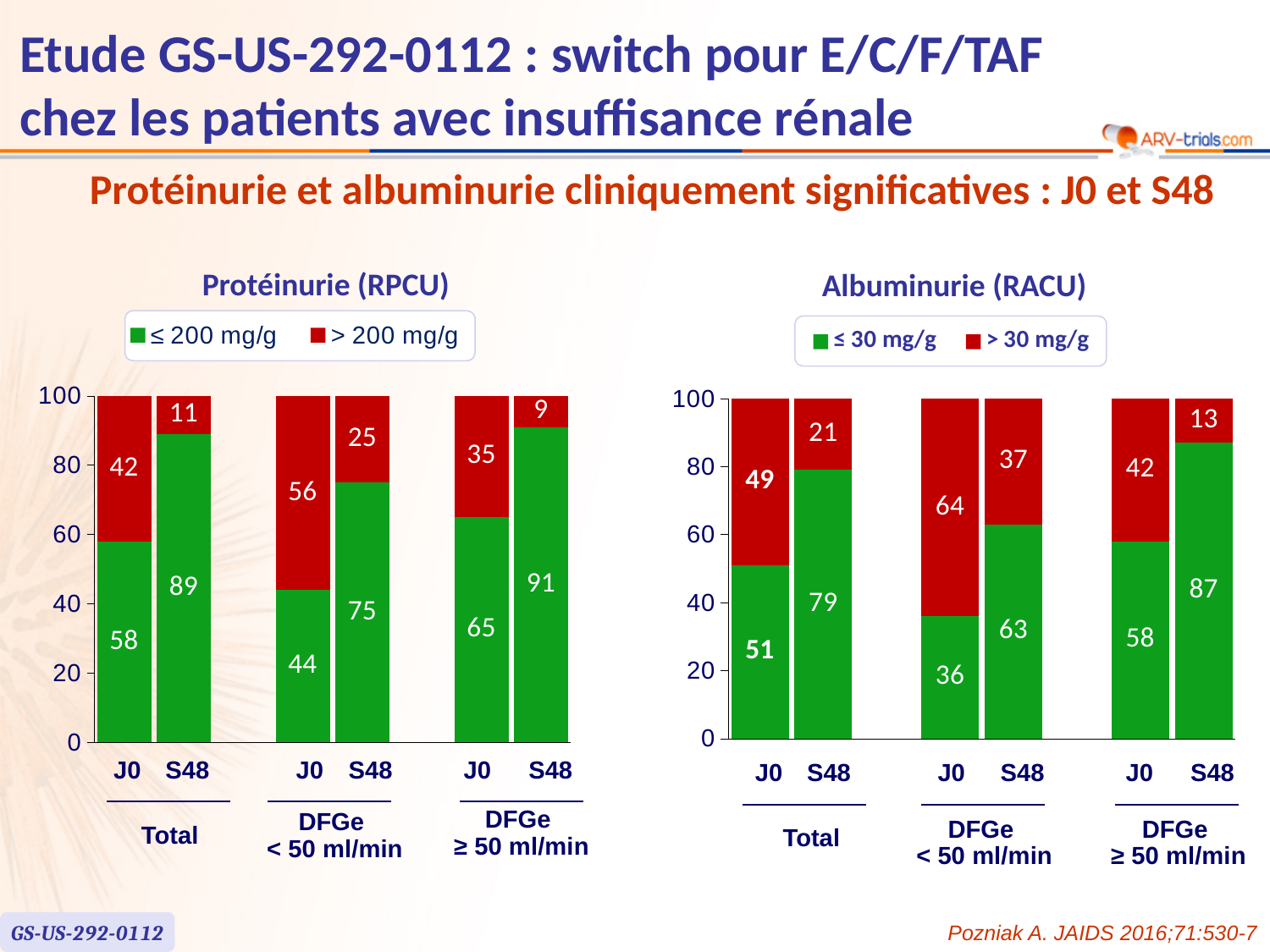

# Etude GS-US-292-0112 : switch pour E/C/F/TAF chez les patients avec insuffisance rénale
Protéinurie et albuminurie cliniquement significatives : J0 et S48

### Chart

| Category | ≤ 200 mg/g | > 200 mg/g |
|---|---|---|
| Total 1 | 58.0 | 42.0 |
| Total 2 | 89.0 | 11.0 |
|  | None | None |
| TDF 1 | 44.0 | 56.0 |
| TDF 2 | 75.0 | 25.0 |
|  | None | None |
| Non-TDF 1 | 65.0 | 35.0 |
| Non-TDF 2 | 91.0 | 9.0 |
Protéinurie (RPCU)
Albuminurie (RACU)

### Chart

| Category | ≤ 30 mg/g | > 30 mg/g |
|---|---|---|
| Total 1 | 51.0 | 49.0 |
| Total 2 | 79.0 | 21.0 |
|  | None | None |
| TDF 1 | 36.0 | 64.0 |
| TDF 2 | 63.0 | 37.0 |
|  | None | None |
| Non-TDF 1 | 58.0 | 42.0 |
| Non-TDF 2 | 87.0 | 13.0 |

J0
S48
J0
S48
J0
S48
J0
S48
J0
S48
J0
S48
DFGe
≥ 50 ml/min
Total
DFGe
< 50 ml/min
Total
DFGe
< 50 ml/min
DFGe
≥ 50 ml/min
GS-US-292-0112
Pozniak A. JAIDS 2016;71:530-7